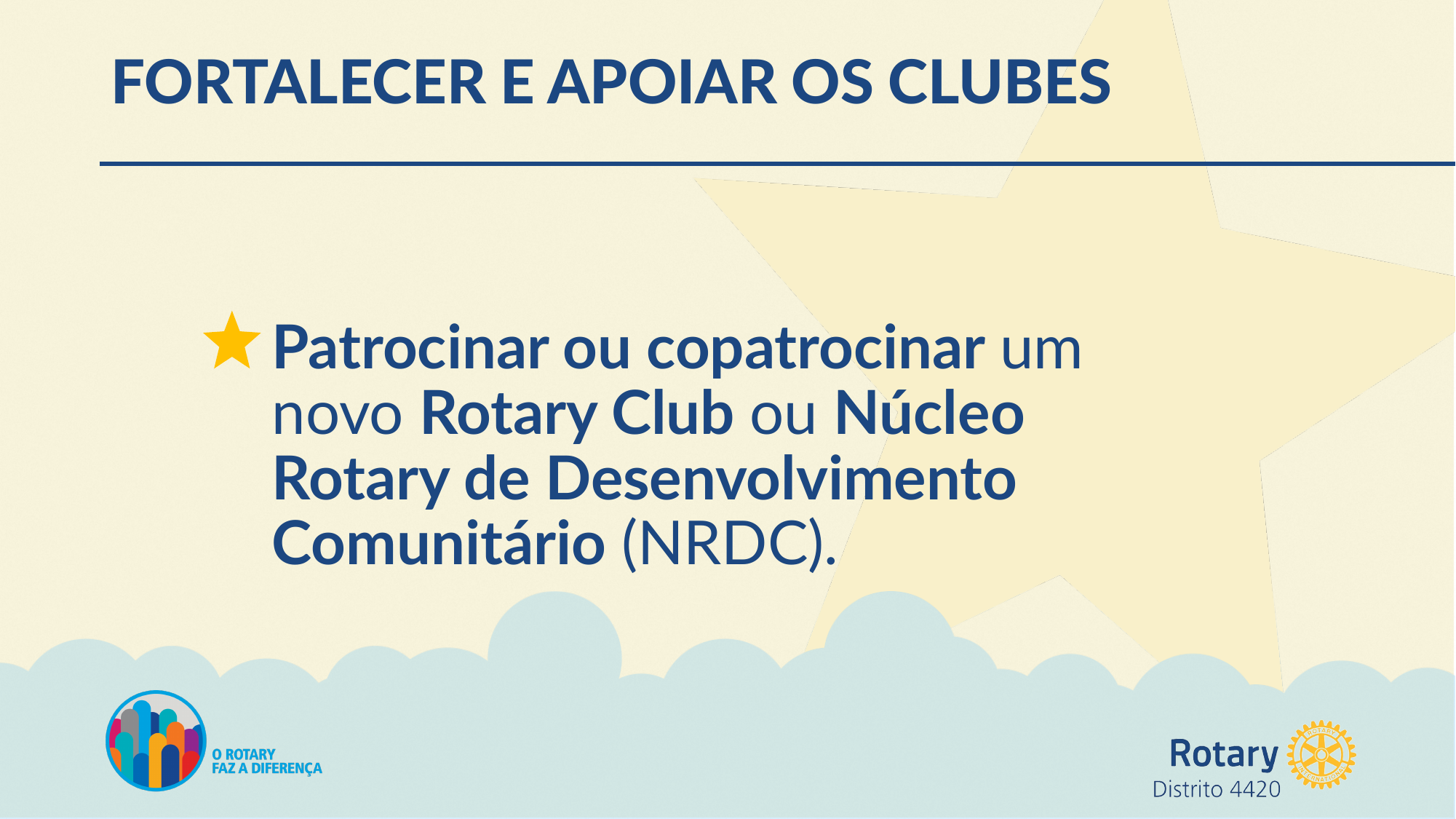

# FORTALECER E APOIAR OS CLUBES

Patrocinar ou copatrocinar um novo Rotary Club ou Núcleo Rotary de Desenvolvimento Comunitário (NRDC).